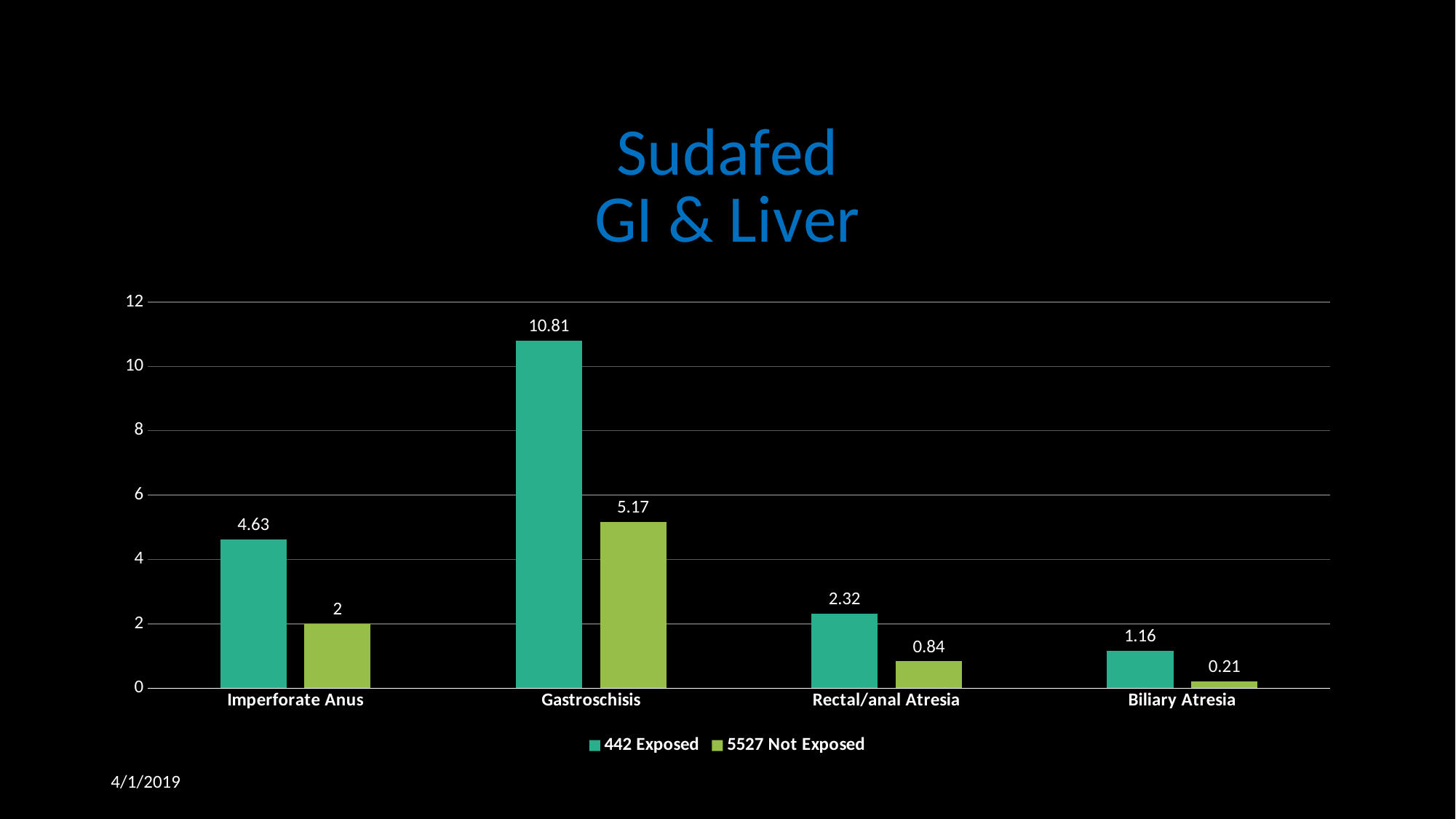

### Chart: Sudafed
GI & Liver

| Category | 442 Exposed | 5527 Not Exposed |
|---|---|---|
| Imperforate Anus | 4.63 | 2.0 |
| Gastroschisis | 10.81 | 5.17 |
| Rectal/anal Atresia | 2.32 | 0.84 |
| Biliary Atresia | 1.16 | 0.21 |
4/1/2019